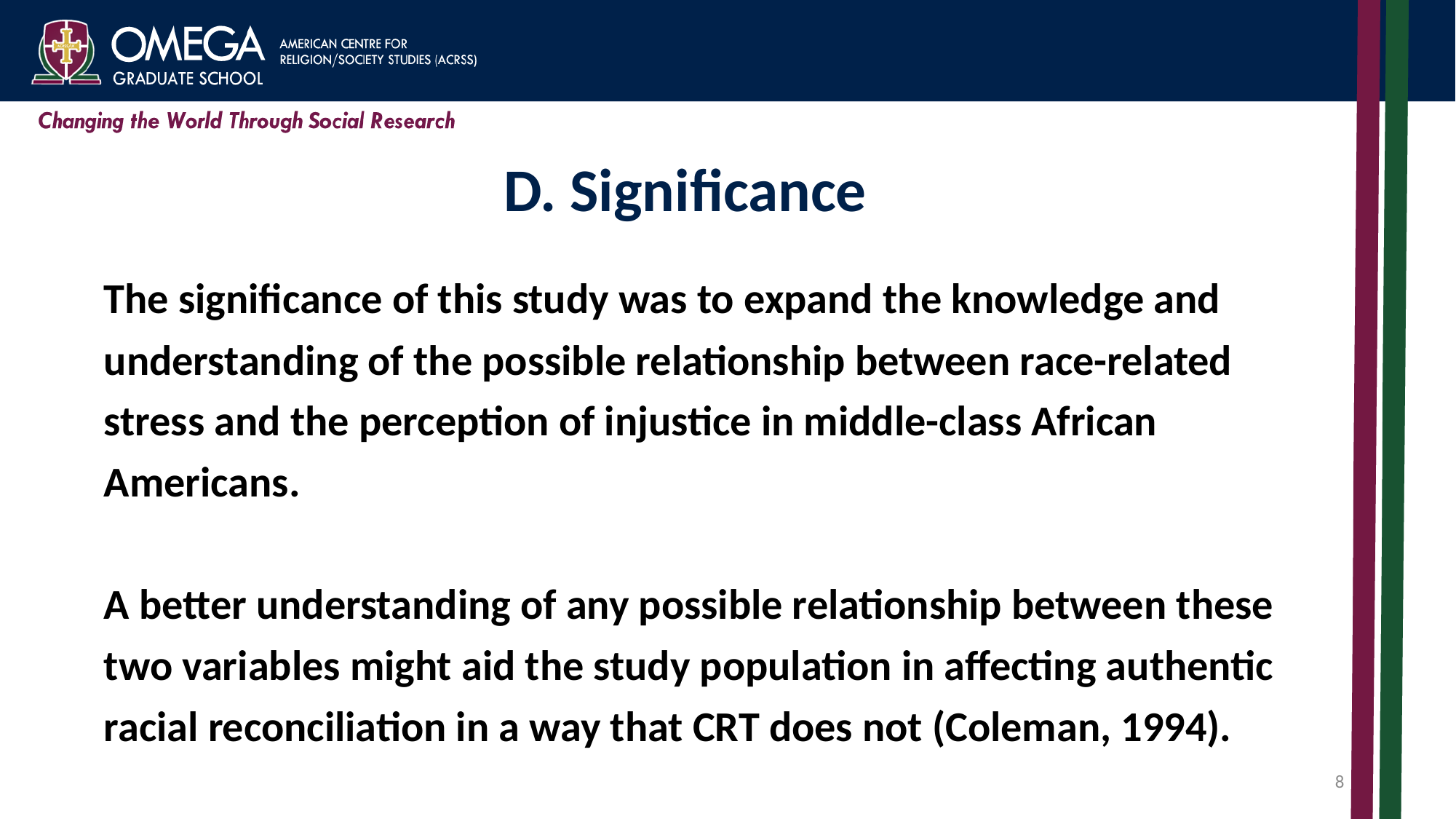

# D. Significance
The significance of this study was to expand the knowledge and understanding of the possible relationship between race-related stress and the perception of injustice in middle-class African Americans.

A better understanding of any possible relationship between these two variables might aid the study population in affecting authentic racial reconciliation in a way that CRT does not (Coleman, 1994).
8